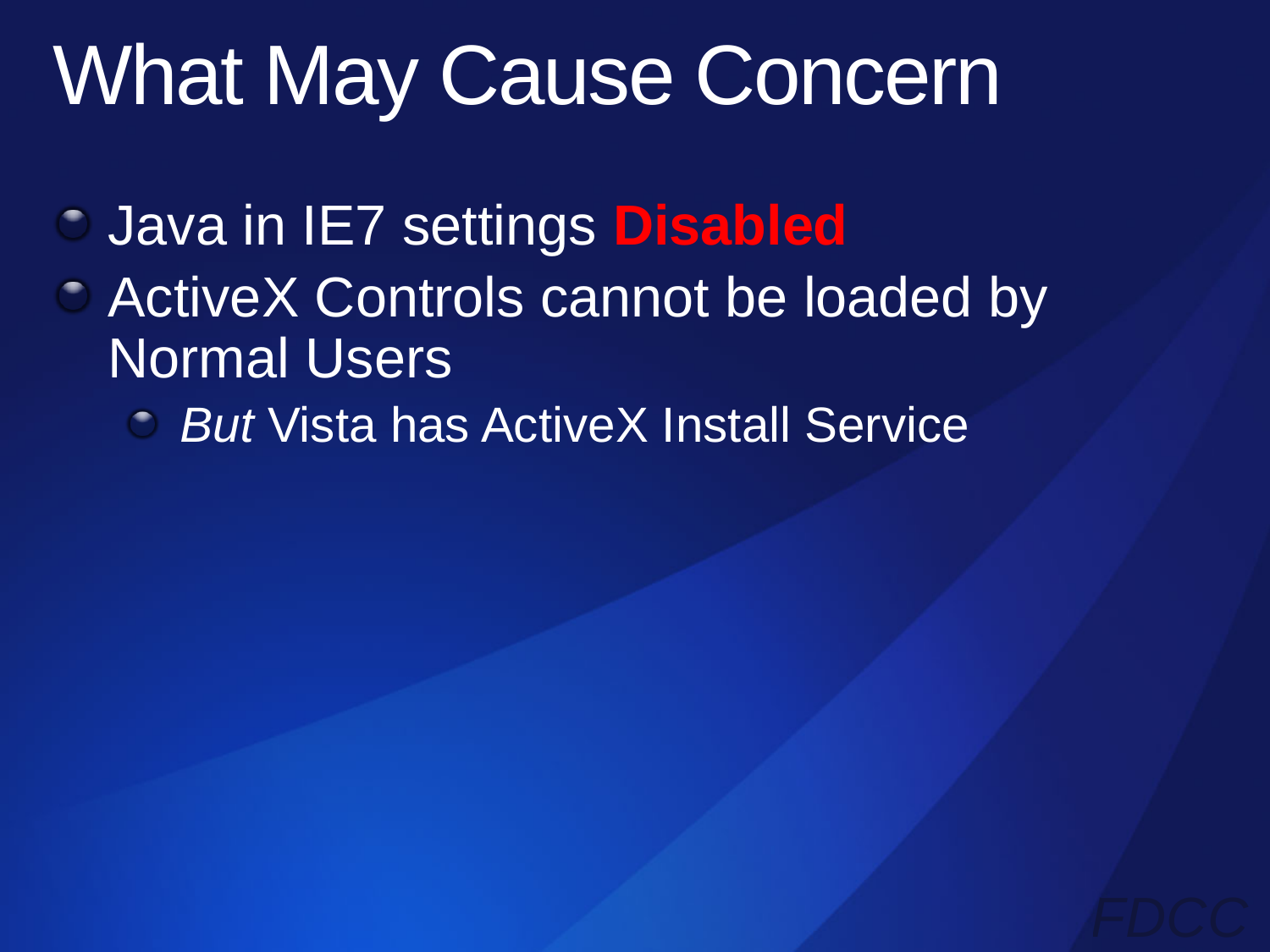

# What May Cause Concern
Java in IE7 settings Disabled
ActiveX Controls cannot be loaded by Normal Users
But Vista has ActiveX Install Service